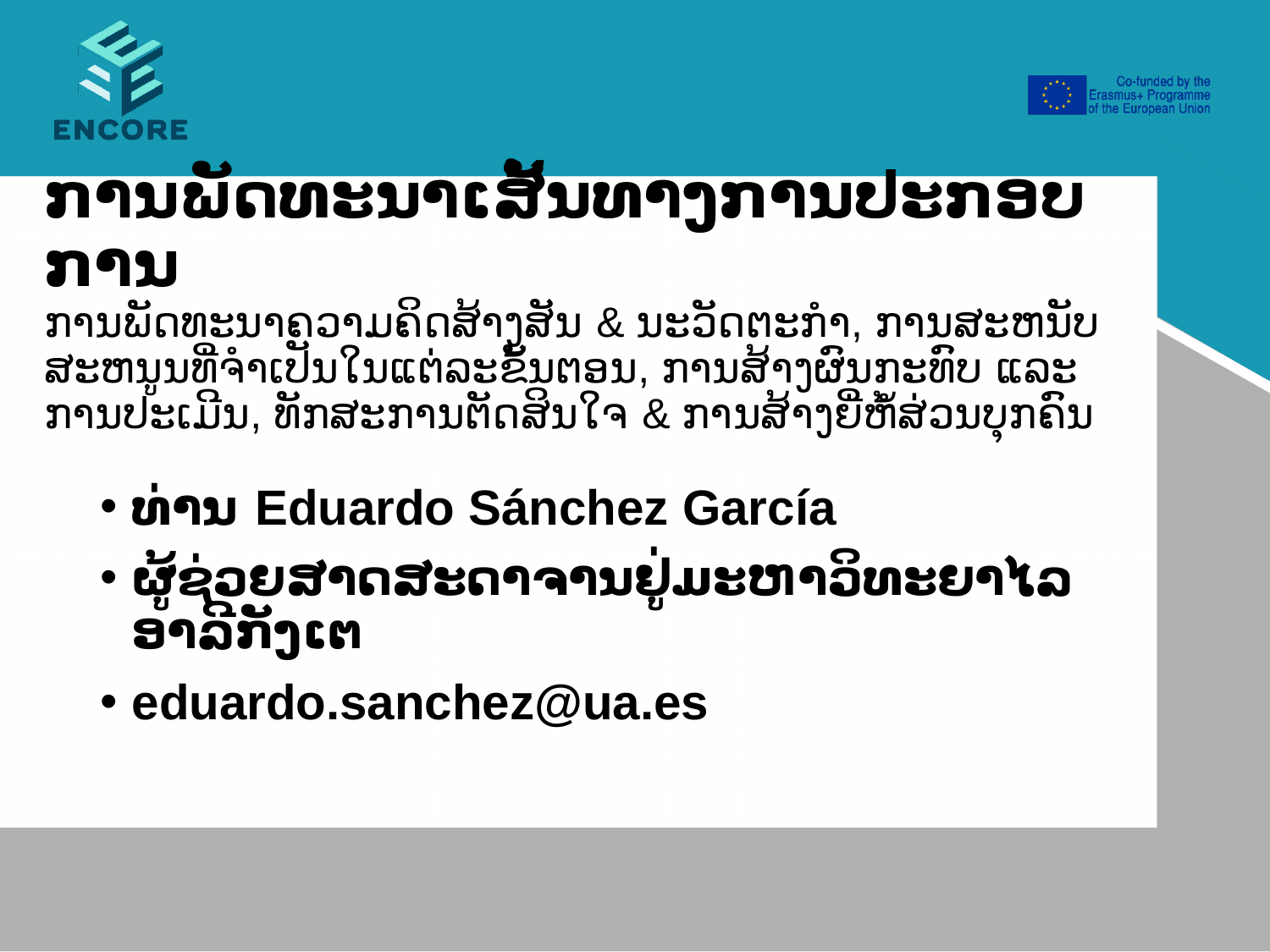

# ການພັດທະນາ​ເສັ້ນທາງ​ການ​ປະກອບ​ການ ການພັດທະນາຄວາມຄິດສ້າງສັນ & ນະວັດຕະກໍາ, ການສະຫນັບສະຫນູນທີ່ຈໍາເປັນໃນແຕ່ລະຂັ້ນຕອນ, ການສ້າງຜົນກະທົບ ແລະ ການປະເມີນ, ທັກສະການຕັດສິນໃຈ & ການສ້າງຍີ່ຫໍ້ສ່ວນບຸກຄົນ
ທ່ານ Eduardo Sánchez García
ຜູ້ຊ່ວຍສາດສະດາຈານຢູ່ມະຫາວິທະຍາໄລ ອາລີກັງເຕ
eduardo.sanchez@ua.es